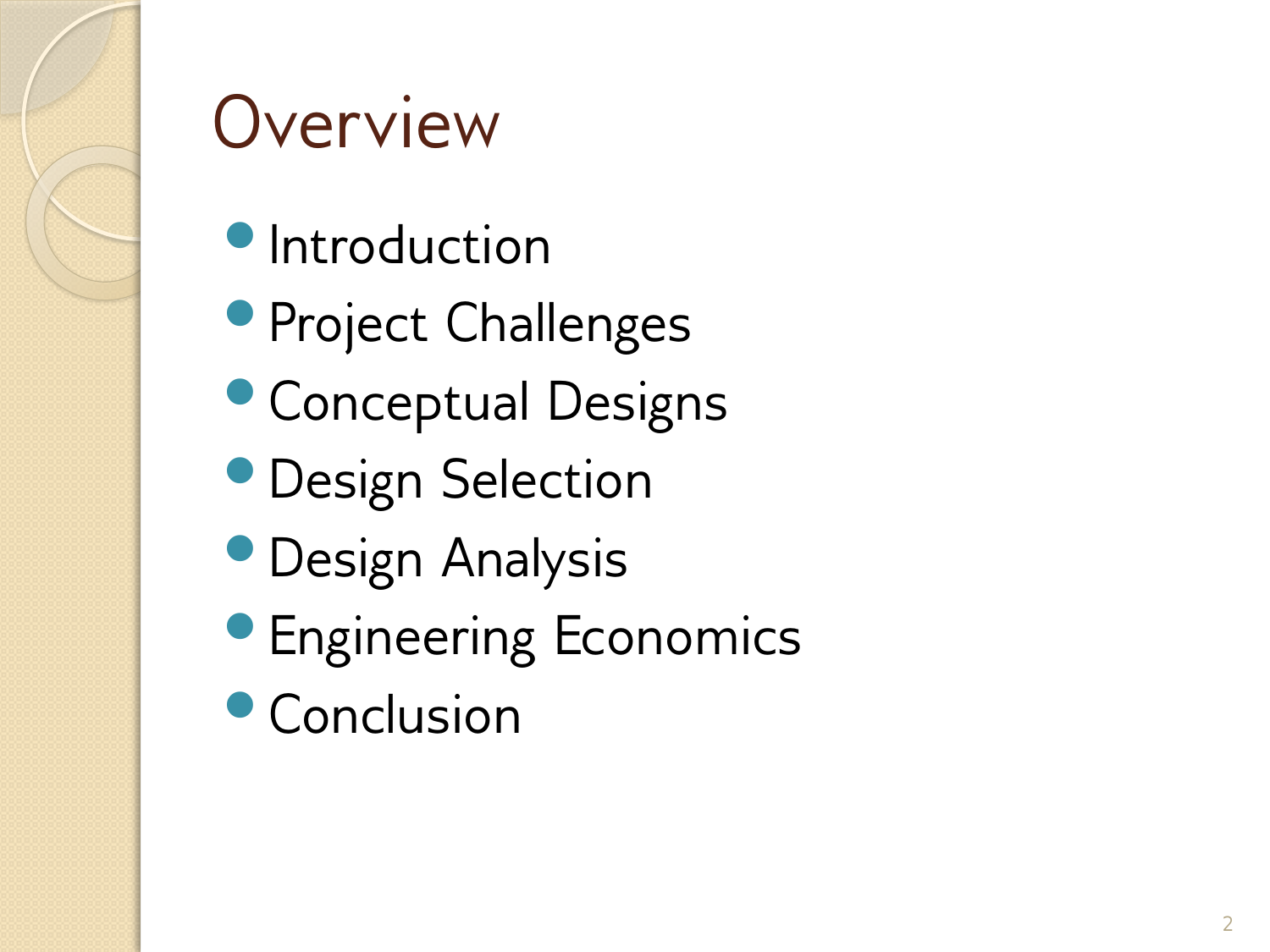

# Overview
Introduction
Project Challenges
Conceptual Designs
Design Selection
Design Analysis
Engineering Economics
Conclusion

2